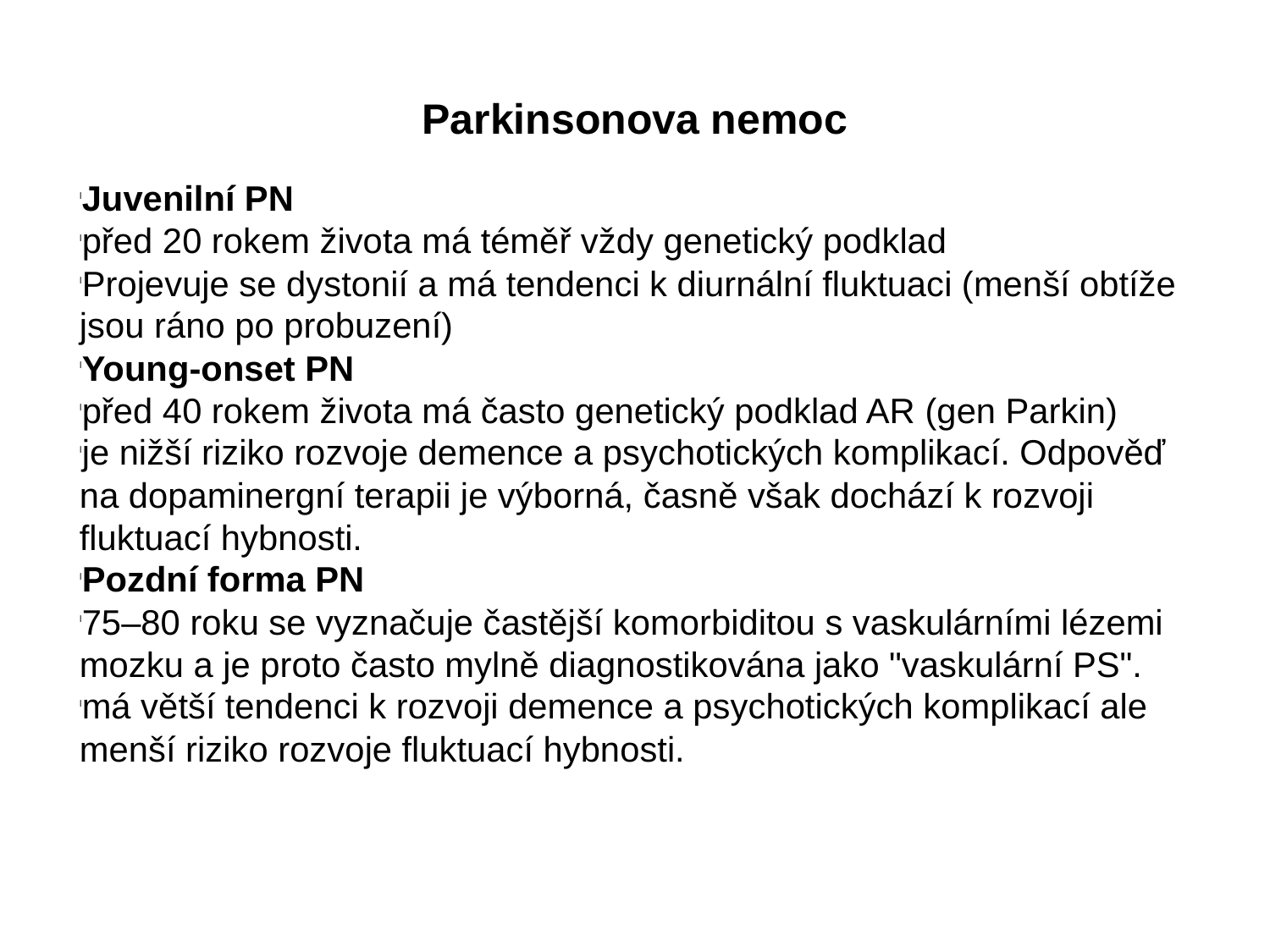

Parkinsonova nemoc
Juvenilní PN
před 20 rokem života má téměř vždy genetický podklad
Projevuje se dystonií a má tendenci k diurnální fluktuaci (menší obtíže jsou ráno po probuzení)
Young-onset PN
před 40 rokem života má často genetický podklad AR (gen Parkin)
je nižší riziko rozvoje demence a psychotických komplikací. Odpověď na dopaminergní terapii je výborná, časně však dochází k rozvoji fluktuací hybnosti.
Pozdní forma PN
75–80 roku se vyznačuje častější komorbiditou s vaskulárními lézemi mozku a je proto často mylně diagnostikována jako "vaskulární PS".
má větší tendenci k rozvoji demence a psychotických komplikací ale menší riziko rozvoje fluktuací hybnosti.